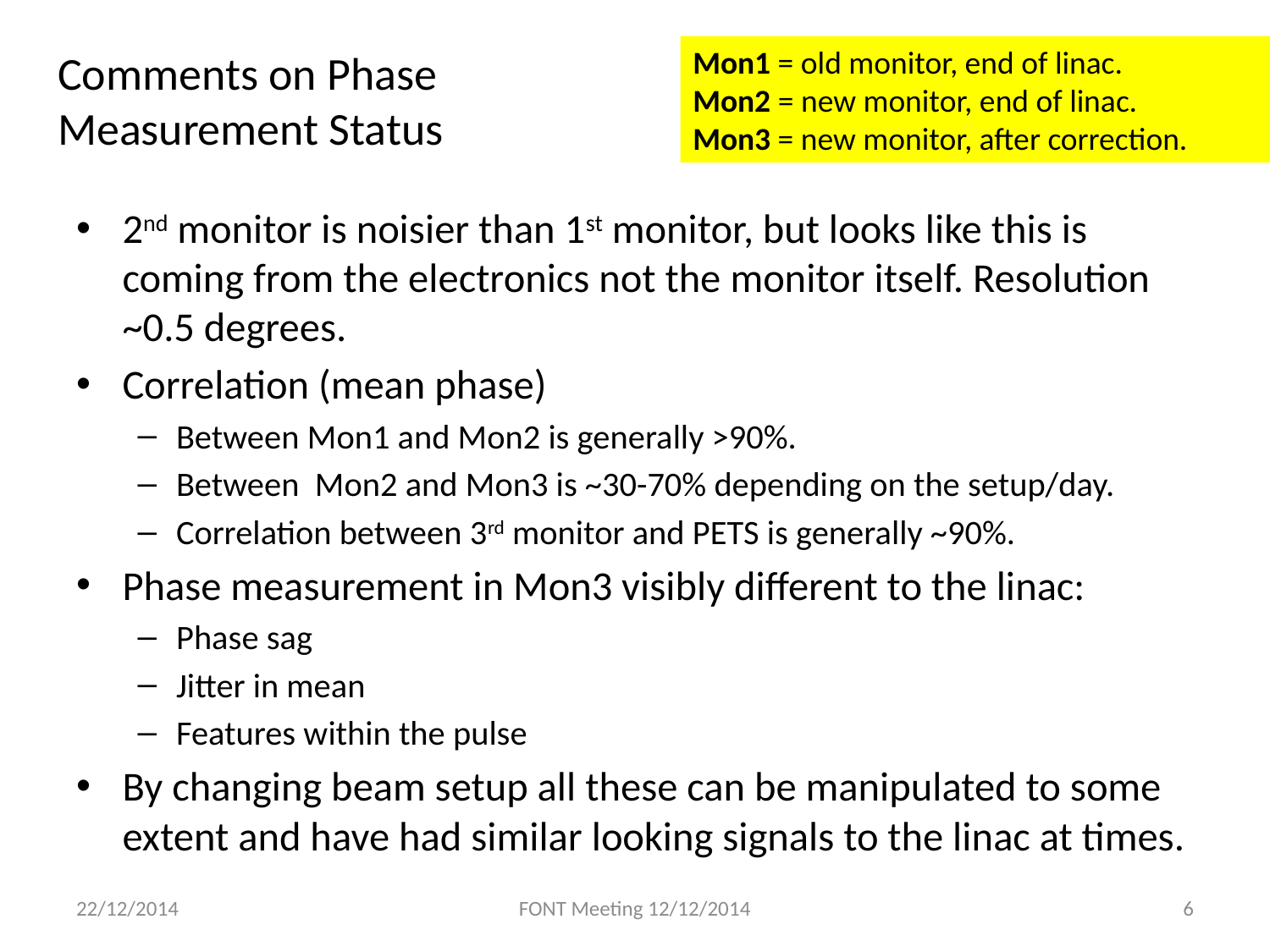

Mon1 = old monitor, end of linac.
Mon2 = new monitor, end of linac.
Mon3 = new monitor, after correction.
# Comments on Phase Measurement Status
2nd monitor is noisier than 1st monitor, but looks like this is coming from the electronics not the monitor itself. Resolution ~0.5 degrees.
Correlation (mean phase)
Between Mon1 and Mon2 is generally >90%.
Between  Mon2 and Mon3 is ~30-70% depending on the setup/day.
Correlation between 3rd monitor and PETS is generally ~90%.
Phase measurement in Mon3 visibly different to the linac:
Phase sag
Jitter in mean
Features within the pulse
By changing beam setup all these can be manipulated to some extent and have had similar looking signals to the linac at times.

22/12/2014
FONT Meeting 12/12/2014
6